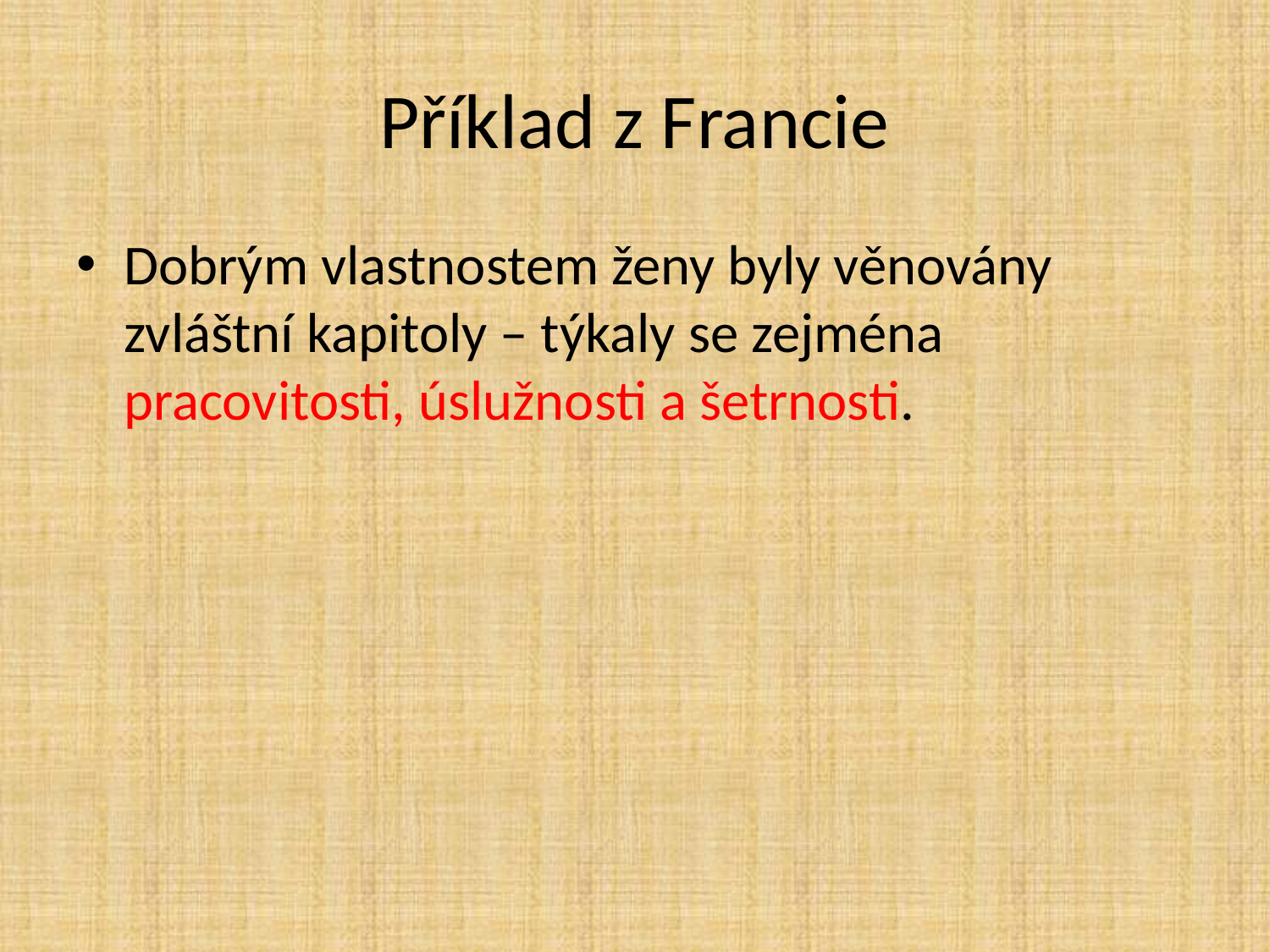

# Příklad z Francie
Dobrým vlastnostem ženy byly věnovány zvláštní kapitoly – týkaly se zejména pracovitosti, úslužnosti a šetrnosti.